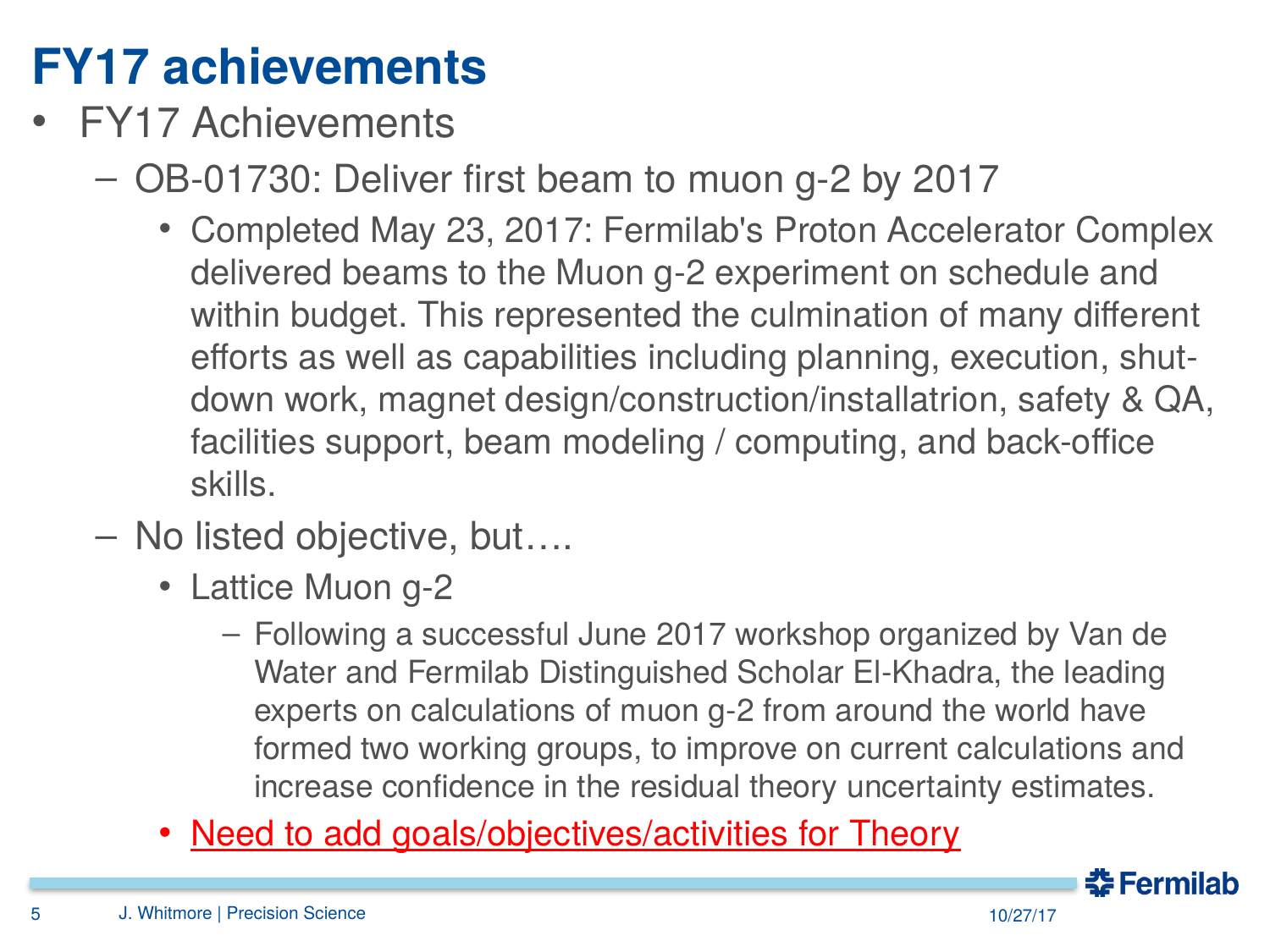

# FY17 achievements
FY17 Achievements
OB-01730: Deliver first beam to muon g-2 by 2017
Completed May 23, 2017: Fermilab's Proton Accelerator Complex delivered beams to the Muon g-2 experiment on schedule and within budget. This represented the culmination of many different efforts as well as capabilities including planning, execution, shut-down work, magnet design/construction/installatrion, safety & QA, facilities support, beam modeling / computing, and back-office skills.
No listed objective, but….
Lattice Muon g-2
Following a successful June 2017 workshop organized by Van de Water and Fermilab Distinguished Scholar El-Khadra, the leading experts on calculations of muon g-2 from around the world have formed two working groups, to improve on current calculations and increase confidence in the residual theory uncertainty estimates.
Need to add goals/objectives/activities for Theory

J. Whitmore | Precision Science
5
10/27/17